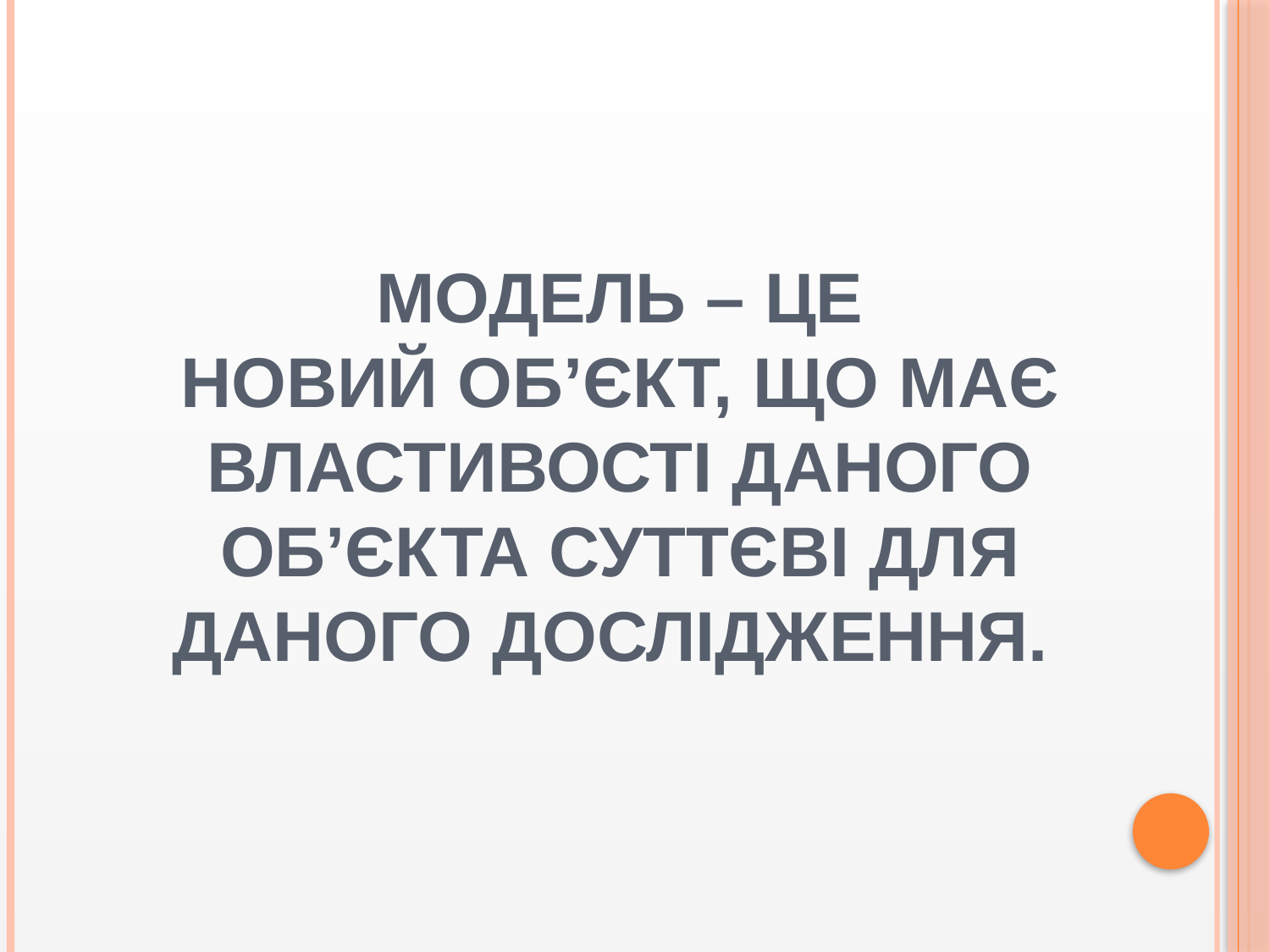

# Модель – це новий об’єкт, що має властивості даного об’єкта суттєві для даного дослідження.